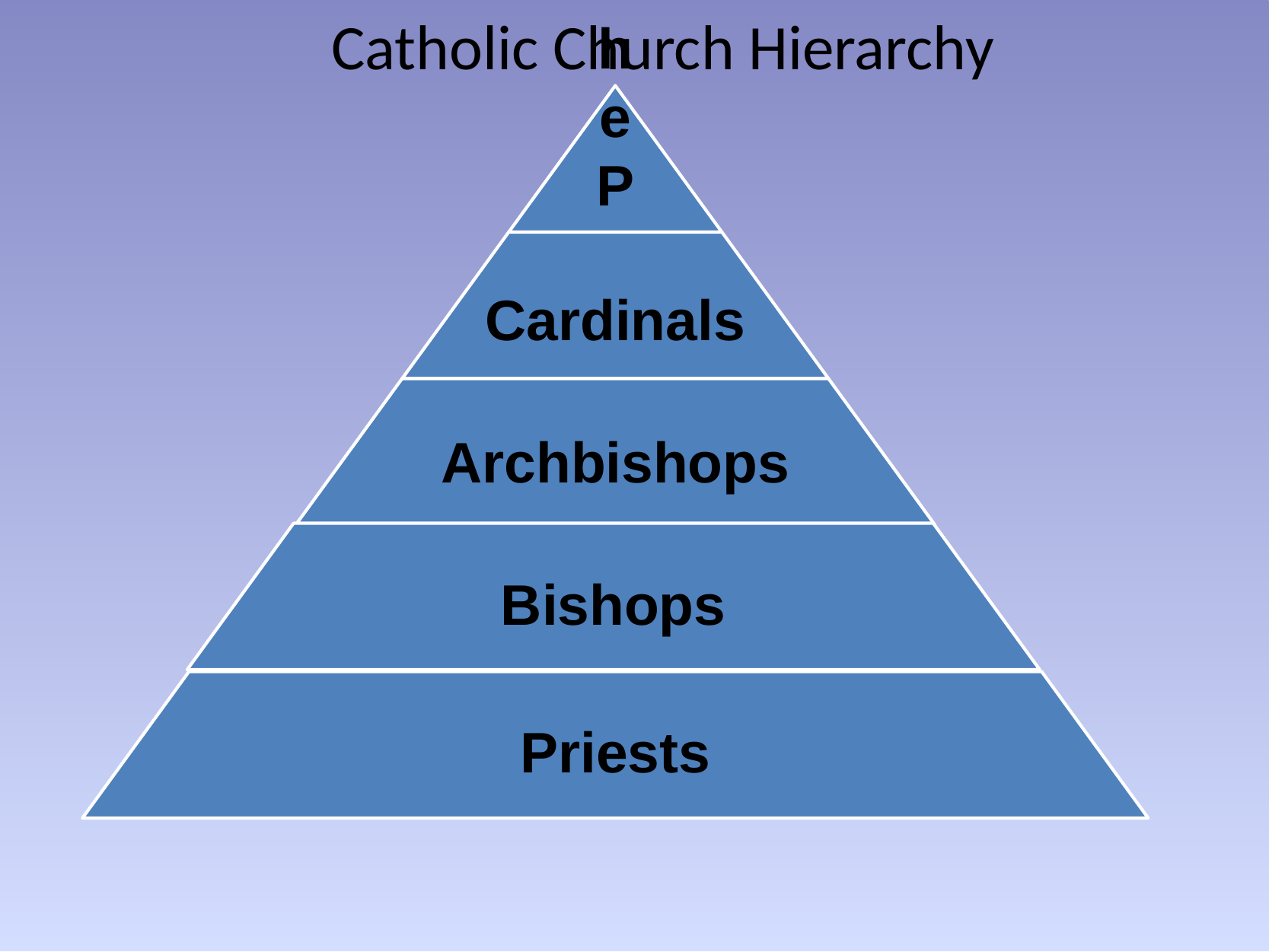

Catholic Church Hierarchy
The
Pope
Cardinals
Archbishops
Bishops
Priests